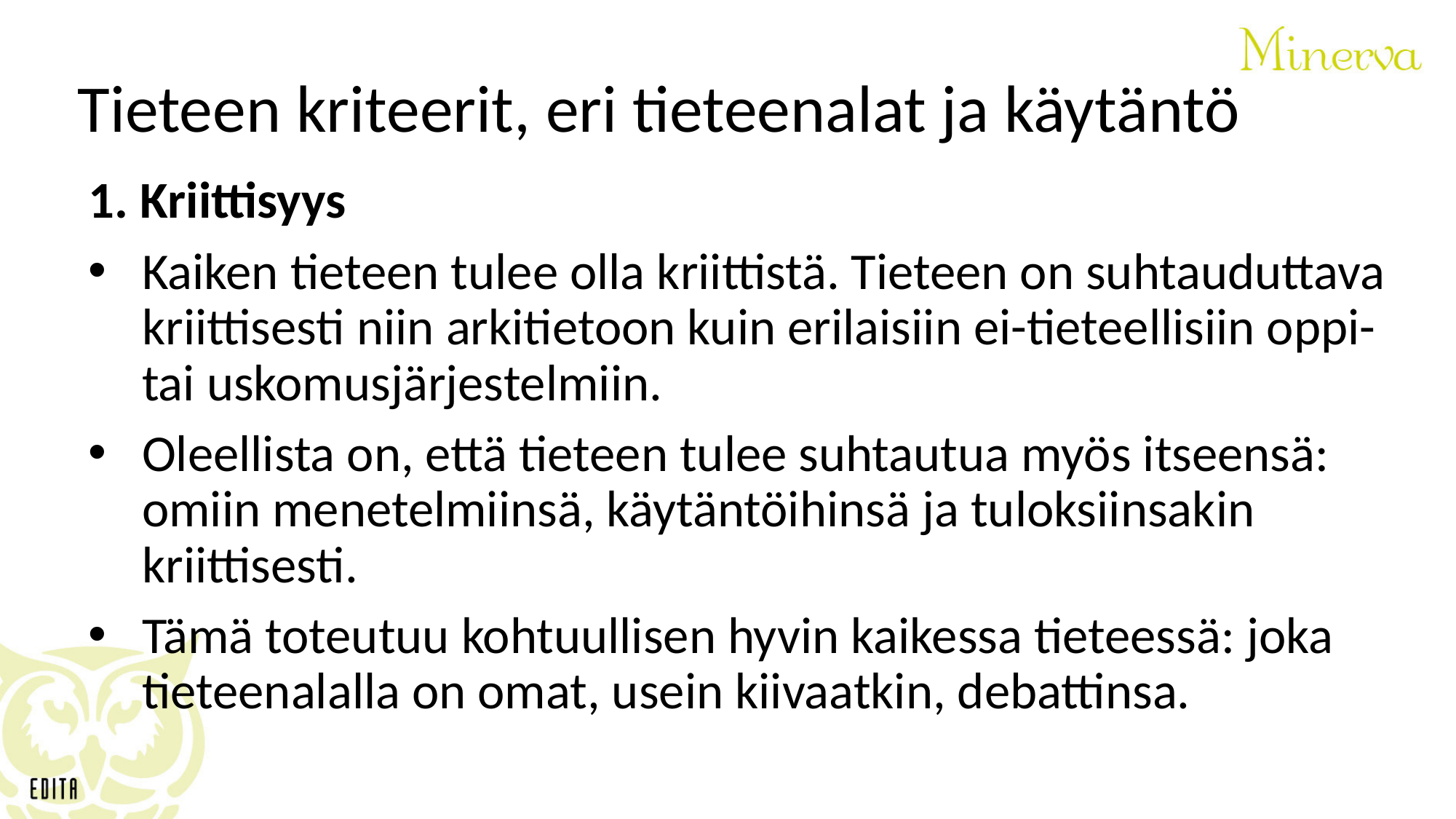

# Tieteen kriteerit, eri tieteenalat ja käytäntö
1. Kriittisyys
Kaiken tieteen tulee olla kriittistä. Tieteen on suhtauduttava kriittisesti niin arkitietoon kuin erilaisiin ei-tieteellisiin oppi- tai uskomusjärjestelmiin.
Oleellista on, että tieteen tulee suhtautua myös itseensä: omiin menetelmiinsä, käytäntöihinsä ja tuloksiinsakin kriittisesti.
Tämä toteutuu kohtuullisen hyvin kaikessa tieteessä: joka tieteenalalla on omat, usein kiivaatkin, debattinsa.